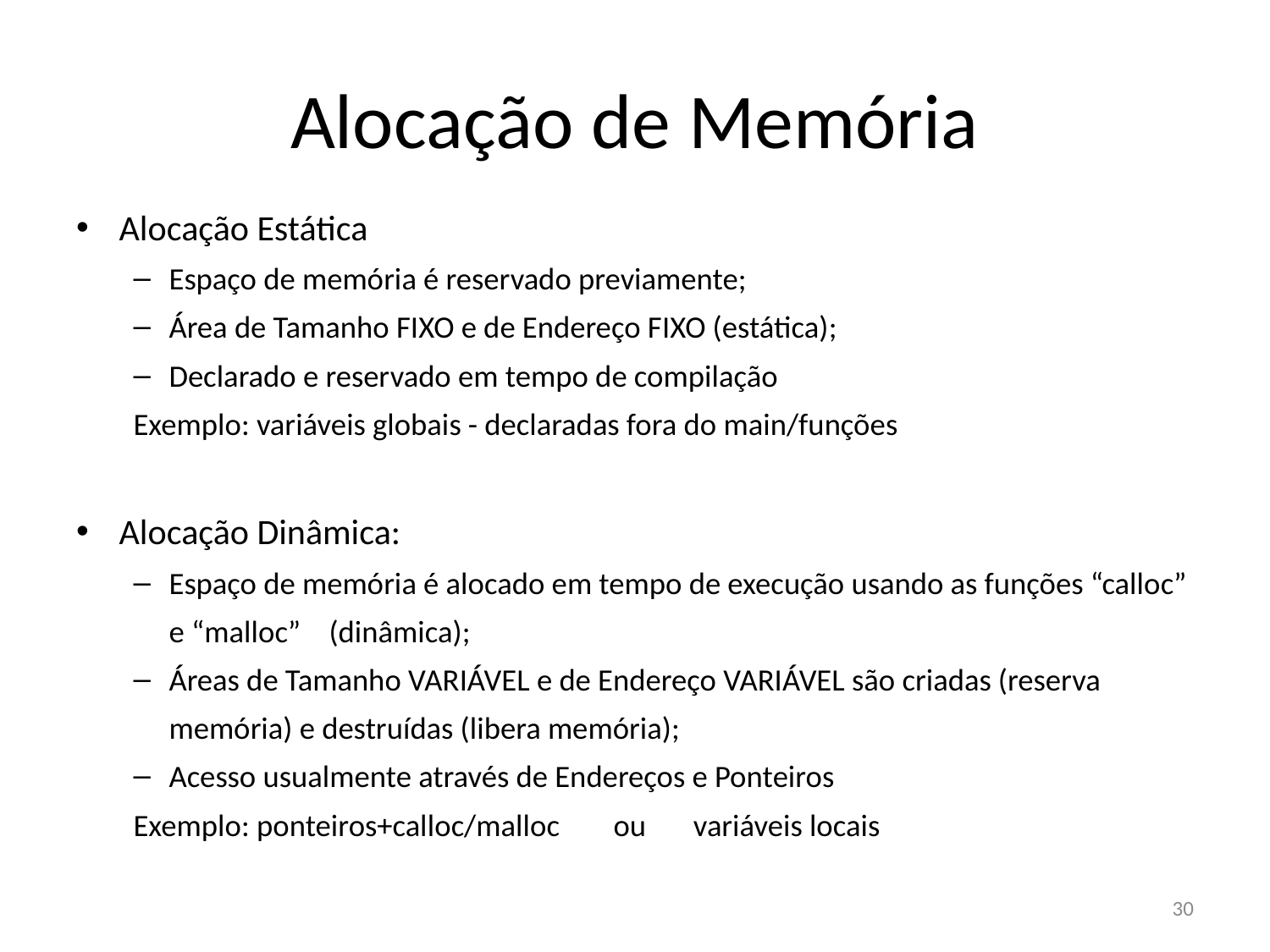

# Alocação de Memória
Alocação Estática
Espaço de memória é reservado previamente;
Área de Tamanho FIXO e de Endereço FIXO (estática);
Declarado e reservado em tempo de compilação
Exemplo: variáveis globais - declaradas fora do main/funções

Alocação Dinâmica:
Espaço de memória é alocado em tempo de execução usando as funções “calloc” e “malloc”	(dinâmica);
Áreas de Tamanho VARIÁVEL e de Endereço VARIÁVEL são criadas (reserva memória) e destruídas (libera memória);
Acesso usualmente através de Endereços e Ponteiros
Exemplo: ponteiros+calloc/malloc    	ou	variáveis locais
30